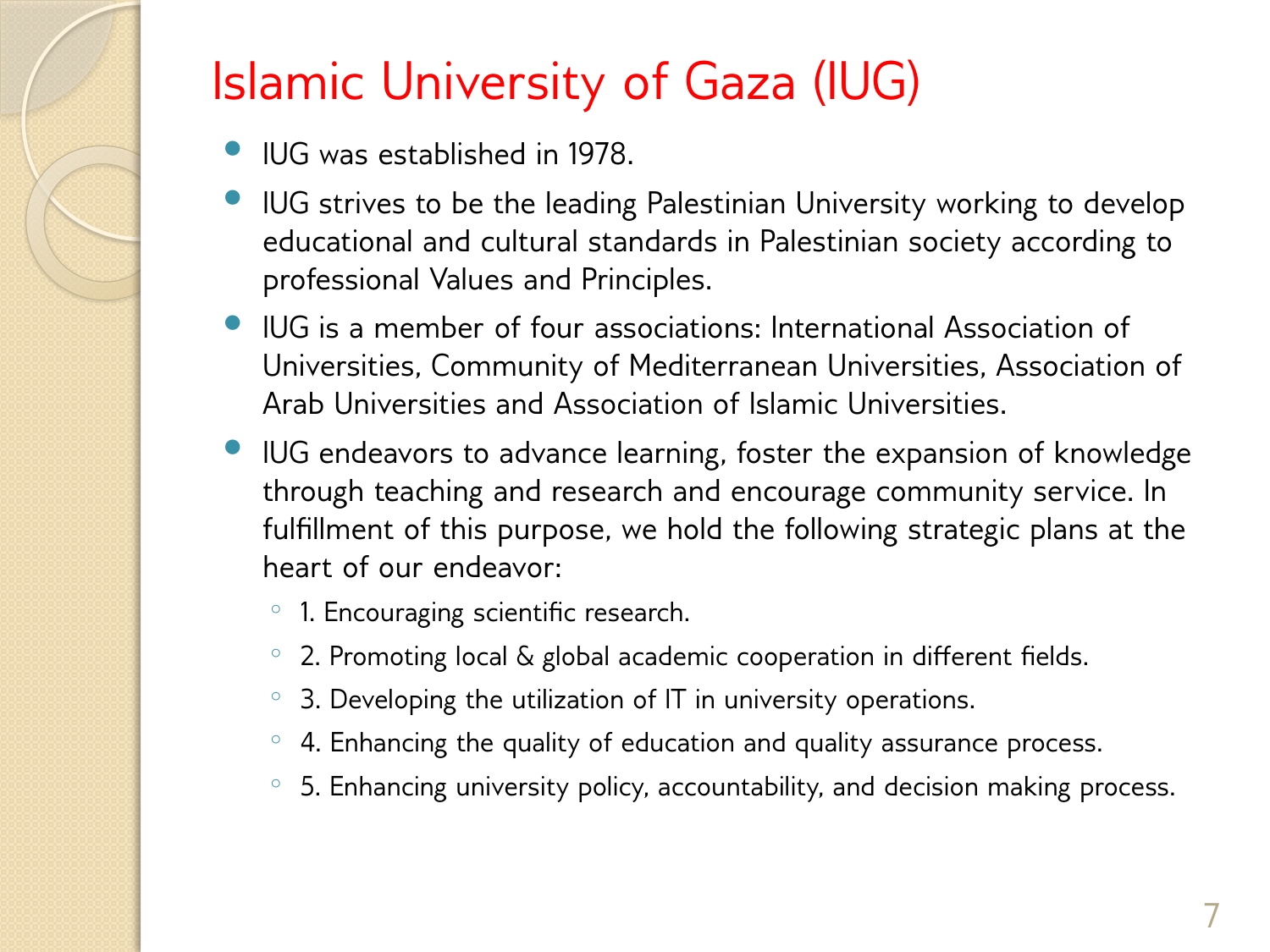

# Islamic University of Gaza (IUG)
IUG was established in 1978.
IUG strives to be the leading Palestinian University working to develop educational and cultural standards in Palestinian society according to professional Values and Principles.
IUG is a member of four associations: International Association of Universities, Community of Mediterranean Universities, Association of Arab Universities and Association of Islamic Universities.
IUG endeavors to advance learning, foster the expansion of knowledge through teaching and research and encourage community service. In fulfillment of this purpose, we hold the following strategic plans at the heart of our endeavor:
1. Encouraging scientific research.
2. Promoting local & global academic cooperation in different fields.
3. Developing the utilization of IT in university operations.
4. Enhancing the quality of education and quality assurance process.
5. Enhancing university policy, accountability, and decision making process.
7